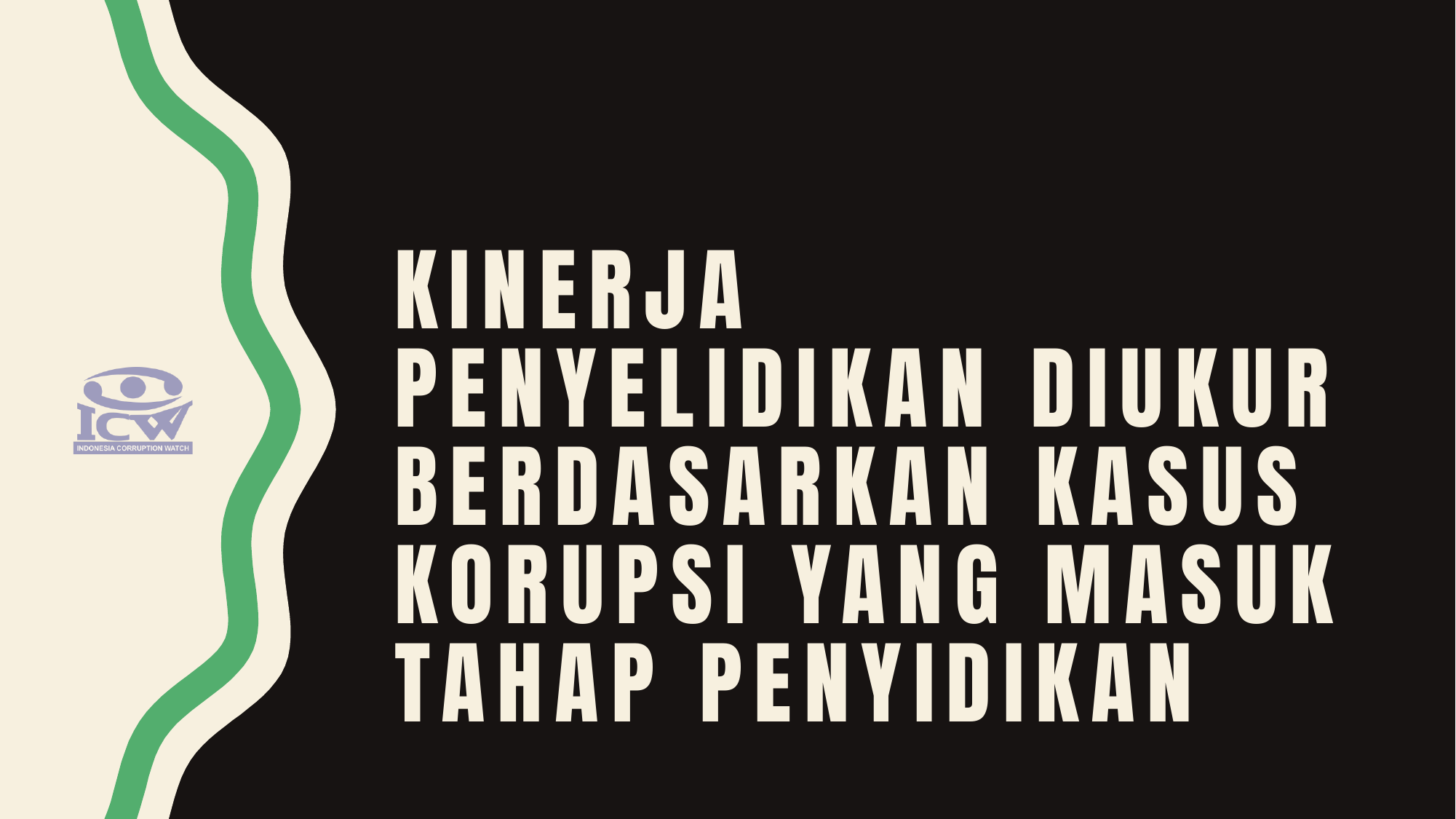

# KINERJA PENYELIDIKAN DIUKUR BERDASARKAN KASUS KORUPSI YANG MASUK TAHAP PENYIDIKAN